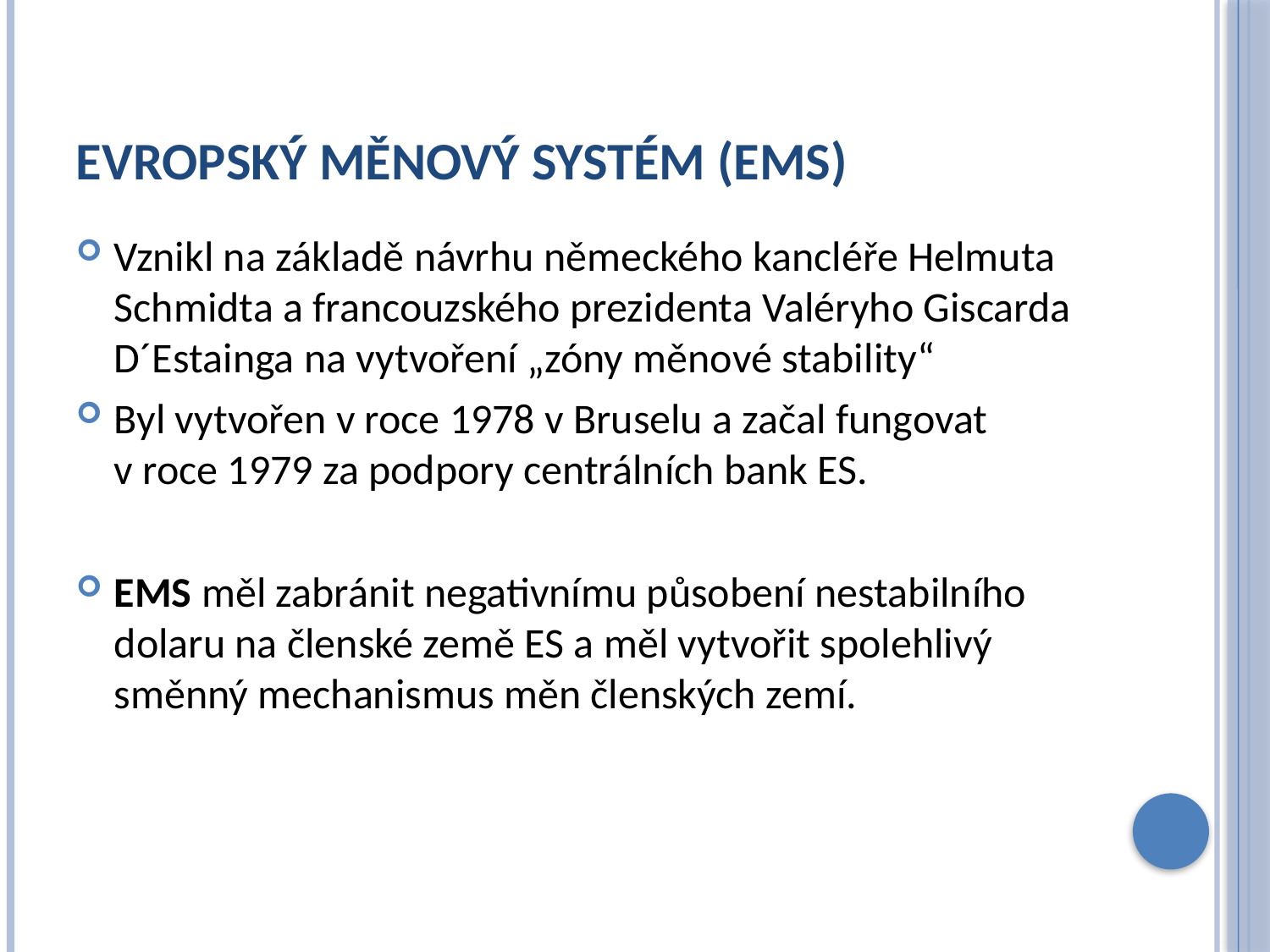

# Evropský měnový systém (EMS)
Vznikl na základě návrhu německého kancléře Helmuta Schmidta a francouzského prezidenta Valéryho Giscarda D´Estainga na vytvoření „zóny měnové stability“
Byl vytvořen v roce 1978 v Bruselu a začal fungovat
v roce 1979 za podpory centrálních bank ES.

EMS měl zabránit negativnímu působení nestabilního dolaru na členské země ES a měl vytvořit spolehlivý směnný mechanismus měn členských zemí.